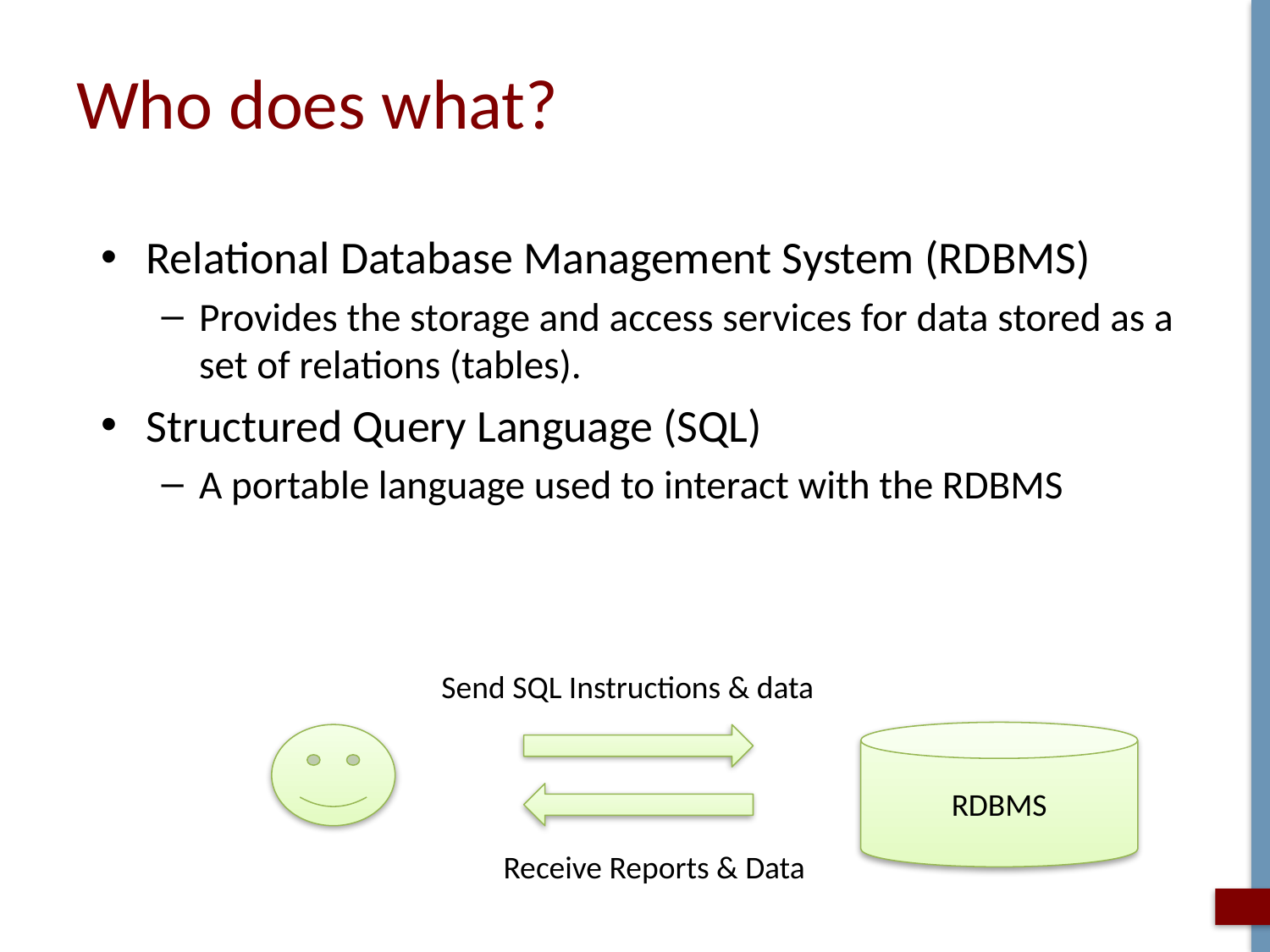

# Who does what?
Relational Database Management System (RDBMS)
Provides the storage and access services for data stored as a set of relations (tables).
Structured Query Language (SQL)
A portable language used to interact with the RDBMS
Send SQL Instructions & data
RDBMS

Receive Reports & Data